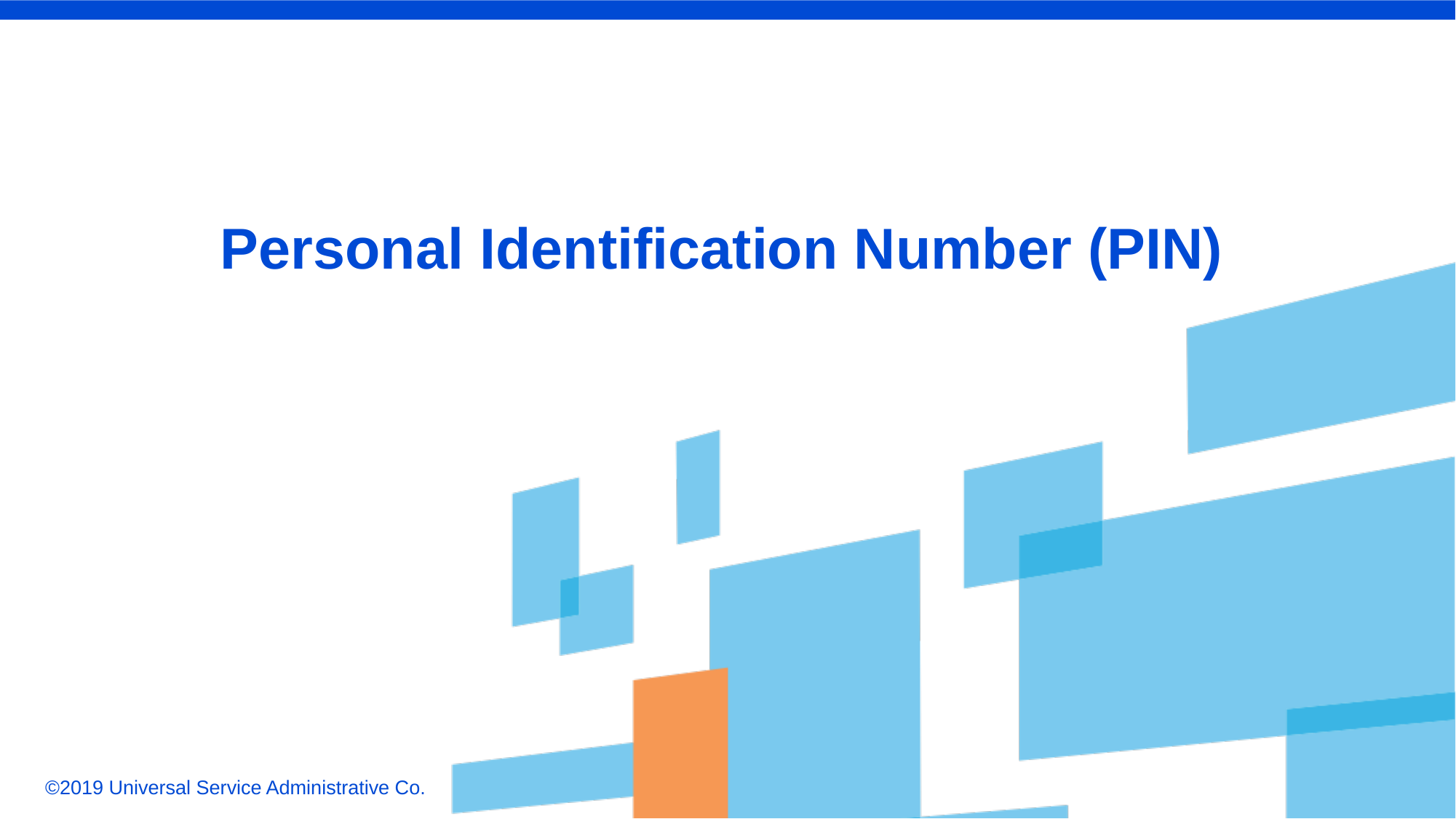

Personal Identification Number (PIN)

©2019 Universal Service Administrative Co.